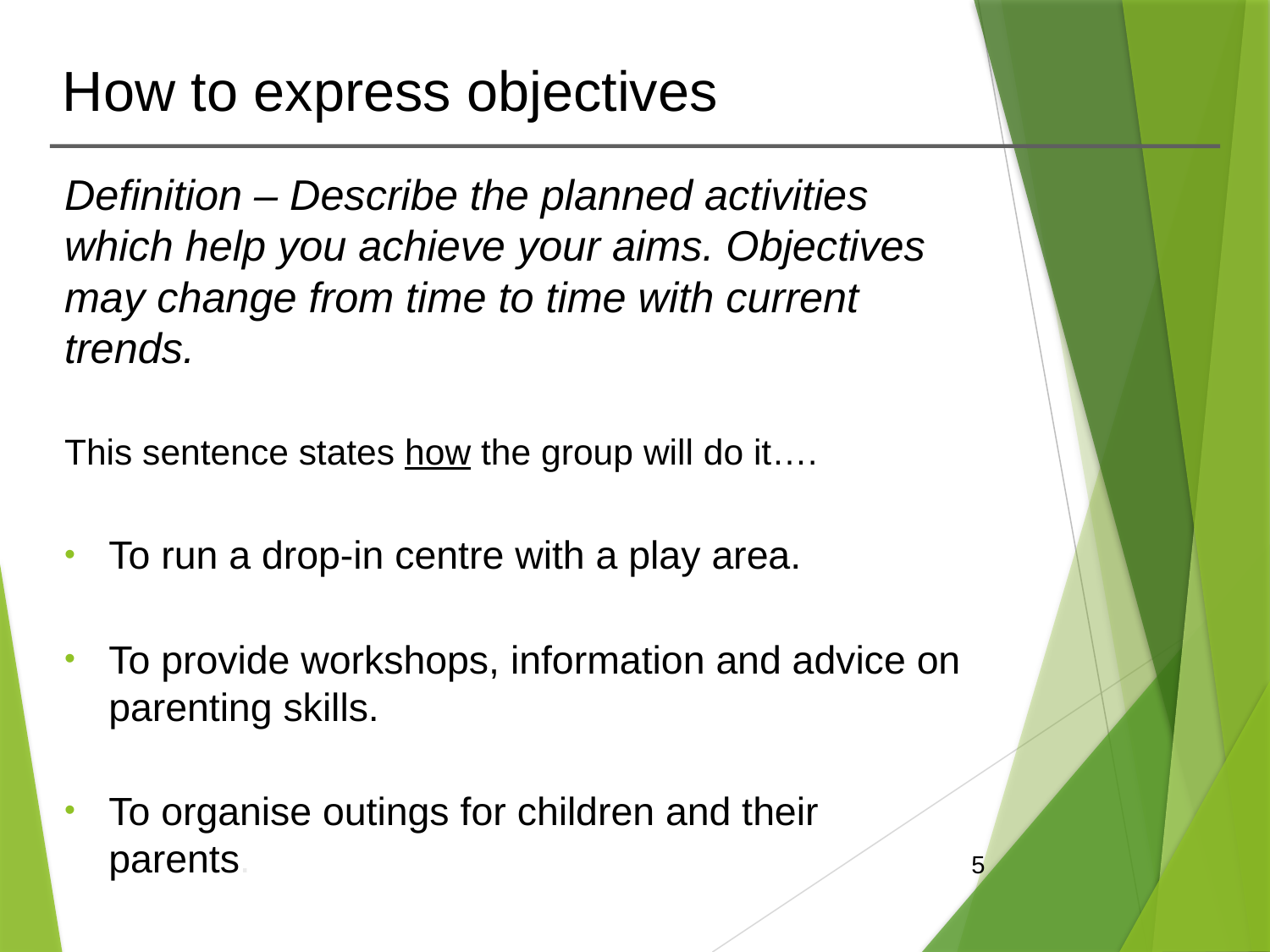

# How to express objectives
Definition – Describe the planned activities which help you achieve your aims. Objectives may change from time to time with current trends.
This sentence states how the group will do it….
To run a drop-in centre with a play area.
To provide workshops, information and advice on parenting skills.
To organise outings for children and their parents.
5